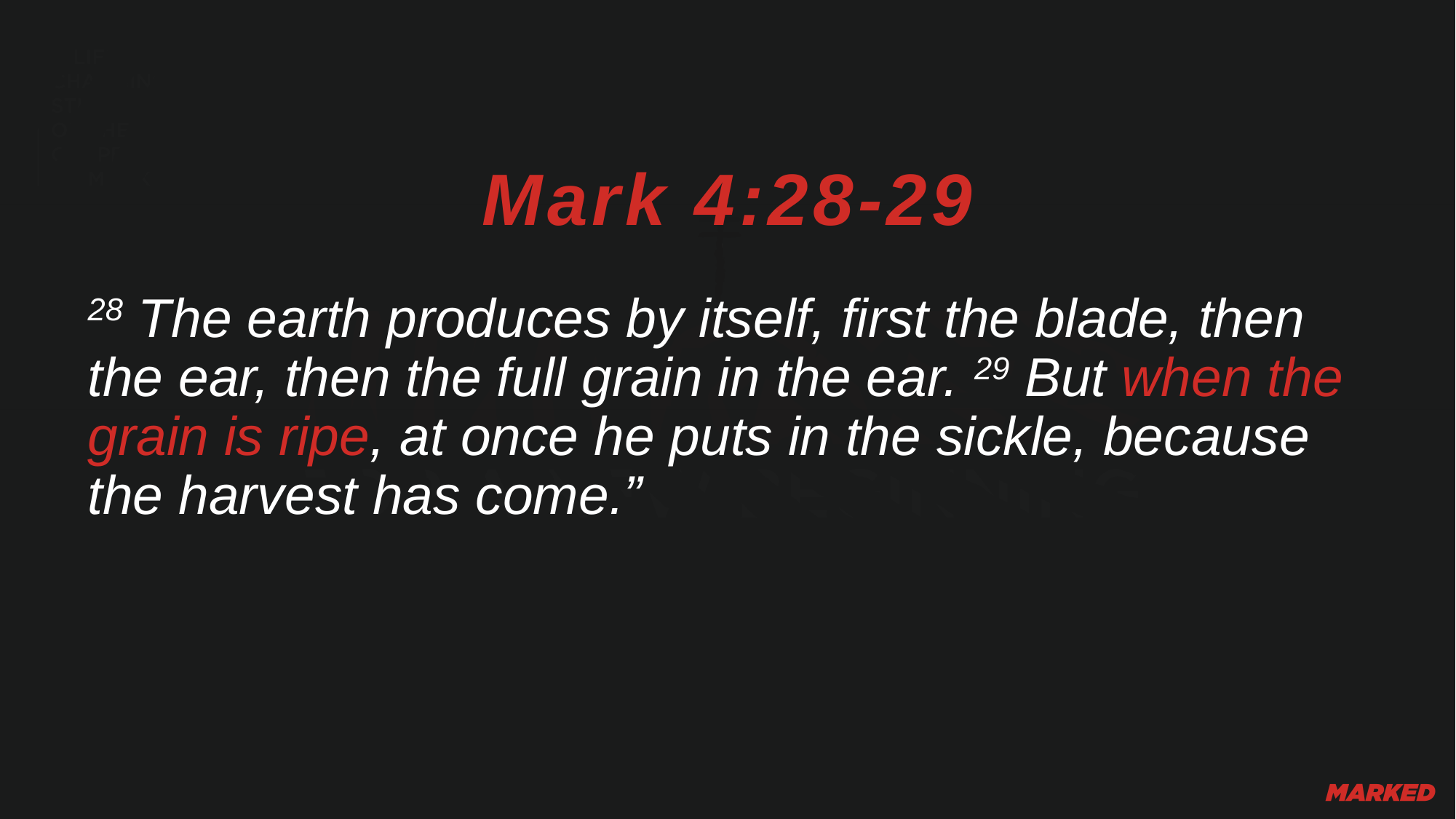

Mark 4:28-29
28 The earth produces by itself, first the blade, then the ear, then the full grain in the ear. 29 But when the grain is ripe, at once he puts in the sickle, because the harvest has come.”